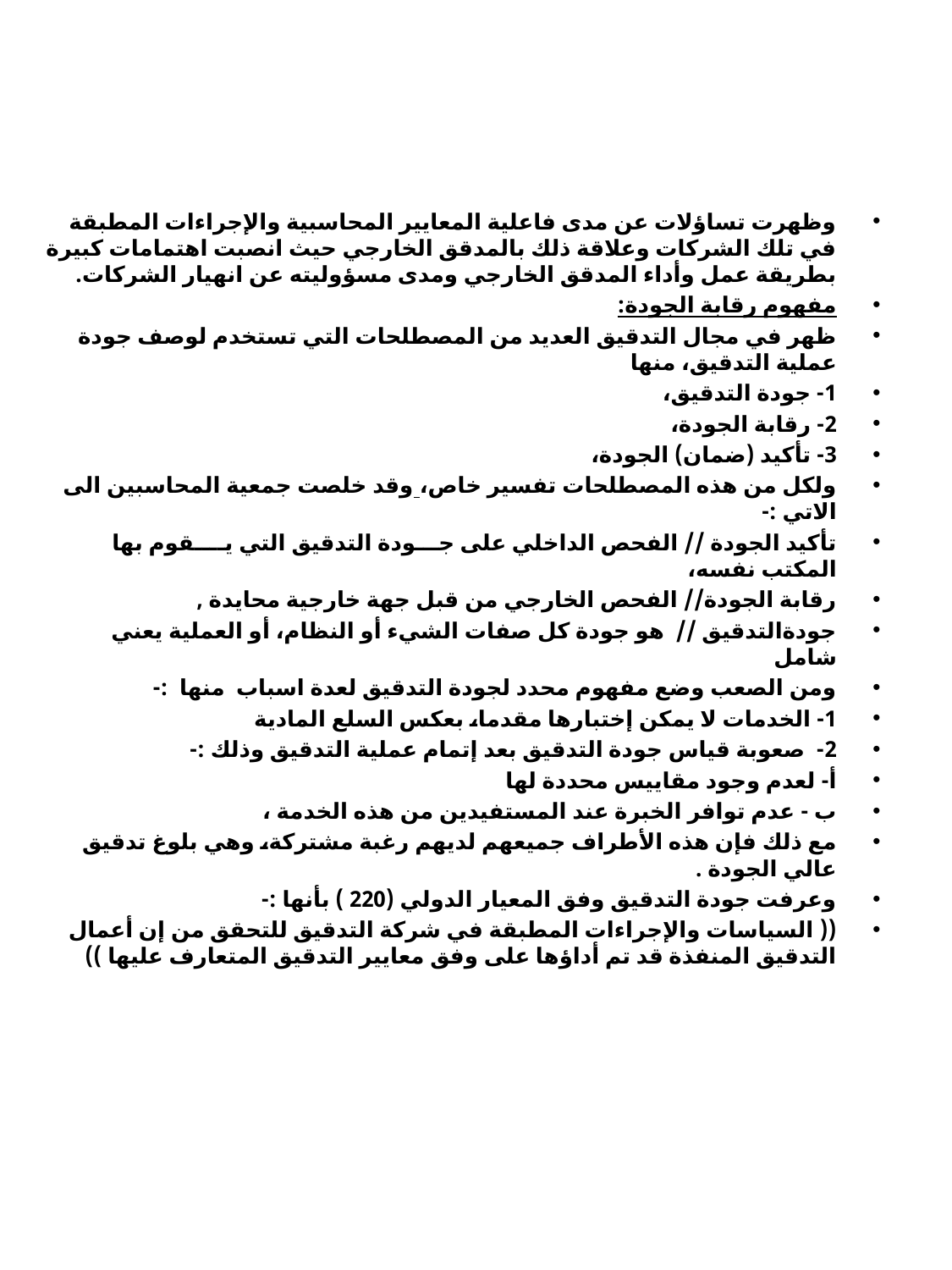

وظهرت تساؤلات عن مدى فاعلية المعايير المحاسبية والإجراءات المطبقة في تلك الشركات وعلاقة ذلك بالمدقق الخارجي حيث انصبت اهتمامات كبيرة بطريقة عمل وأداء المدقق الخارجي ومدى مسؤوليته عن انهيار الشركات.
مفهوم رقابة الجودة:
ظهر في مجال التدقيق العديد من المصطلحات التي تستخدم لوصف جودة عملية التدقيق، منها
1- جودة التدقيق،
2- رقابة الجودة،
3- تأكيد (ضمان) الجودة،
ولكل من هذه المصطلحات تفسير خاص، وقد خلصت جمعية المحاسبين الى الاتي :-
تأكيد الجودة // الفحص الداخلي على جـــودة التدقيق التي يــــقوم بها المكتب نفسه،
رقابة الجودة// الفحص الخارجي من قبل جهة خارجية محايدة ,
جودةالتدقيق //  هو جودة كل صفات الشيء أو النظام، أو العملية يعني شامل
ومن الصعب وضع مفهوم محدد لجودة التدقيق لعدة اسباب  منها  :-
1- الخدمات لا يمكن إختبارها مقدما، بعكس السلع المادية
2-  صعوبة قياس جودة التدقيق بعد إتمام عملية التدقيق وذلك :-
أ- لعدم وجود مقاييس محددة لها
ب - عدم توافر الخبرة عند المستفيدين من هذه الخدمة ،
مع ذلك فإن هذه الأطراف جميعهم لديهم رغبة مشتركة، وهي بلوغ تدقيق عالي الجودة .
وعرفت جودة التدقيق وفق المعيار الدولي (220 ) بأنها :-
(( السياسات والإجراءات المطبقة في شركة التدقيق للتحقق من إن أعمال التدقيق المنفذة قد تم أداؤها على وفق معايير التدقيق المتعارف عليها ))